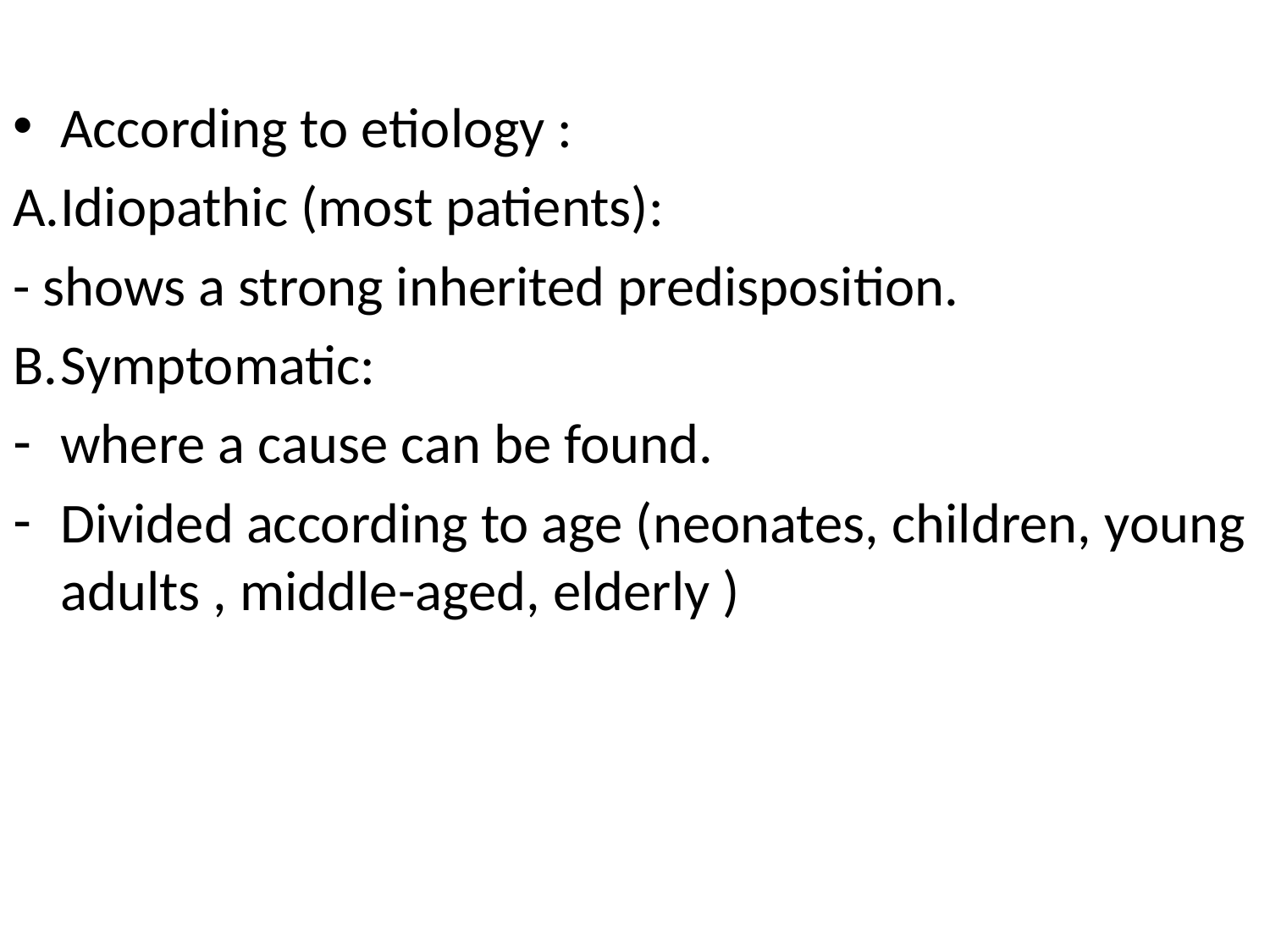

According to etiology :
Idiopathic (most patients):
- shows a strong inherited predisposition.
Symptomatic:
where a cause can be found.
Divided according to age (neonates, children, young adults , middle-aged, elderly )